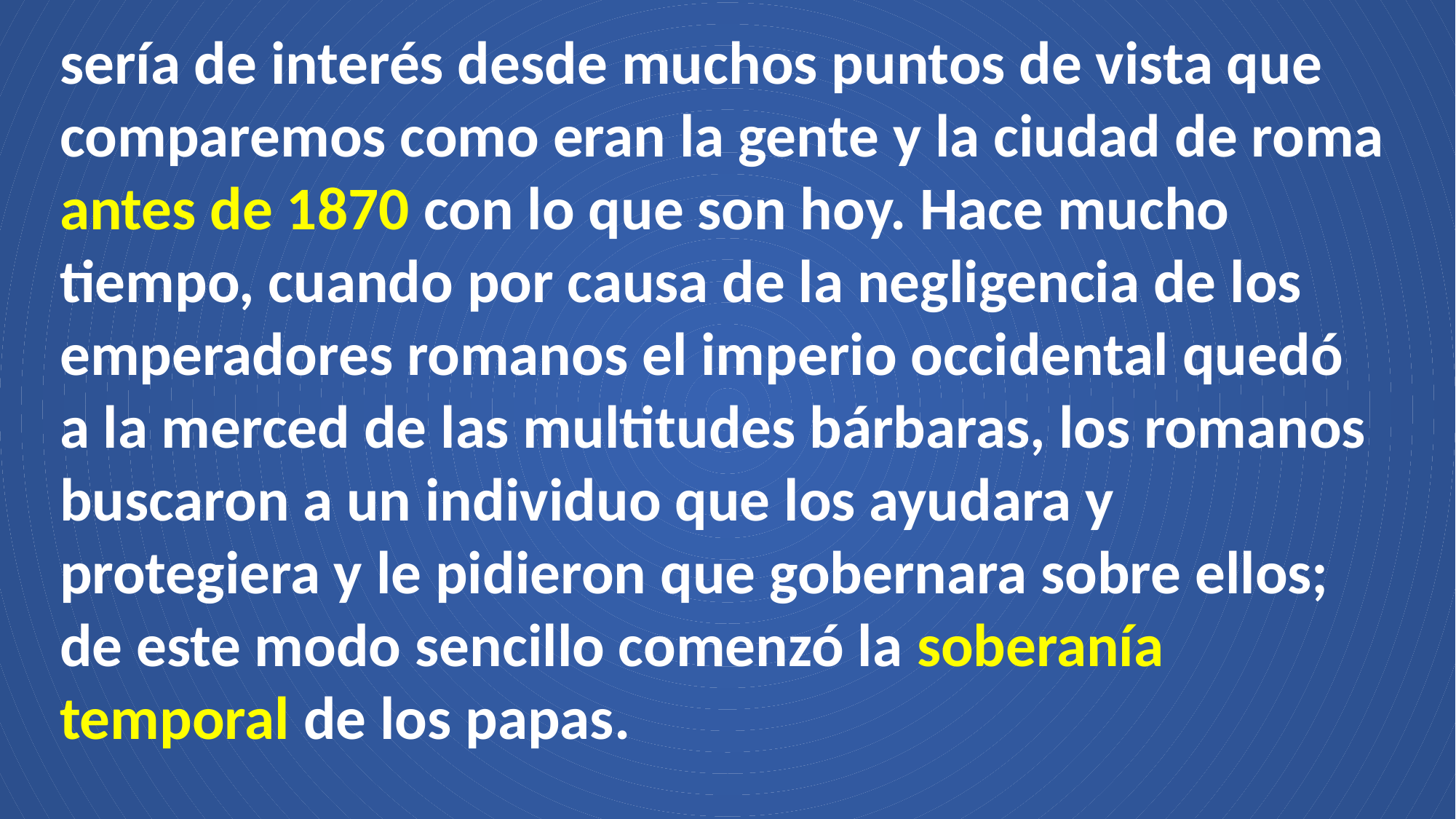

sería de interés desde muchos puntos de vista que comparemos como eran la gente y la ciudad de roma antes de 1870 con lo que son hoy. Hace mucho tiempo, cuando por causa de la negligencia de los emperadores romanos el imperio occidental quedó a la merced de las multitudes bárbaras, los romanos buscaron a un individuo que los ayudara y protegiera y le pidieron que gobernara sobre ellos; de este modo sencillo comenzó la soberanía temporal de los papas.